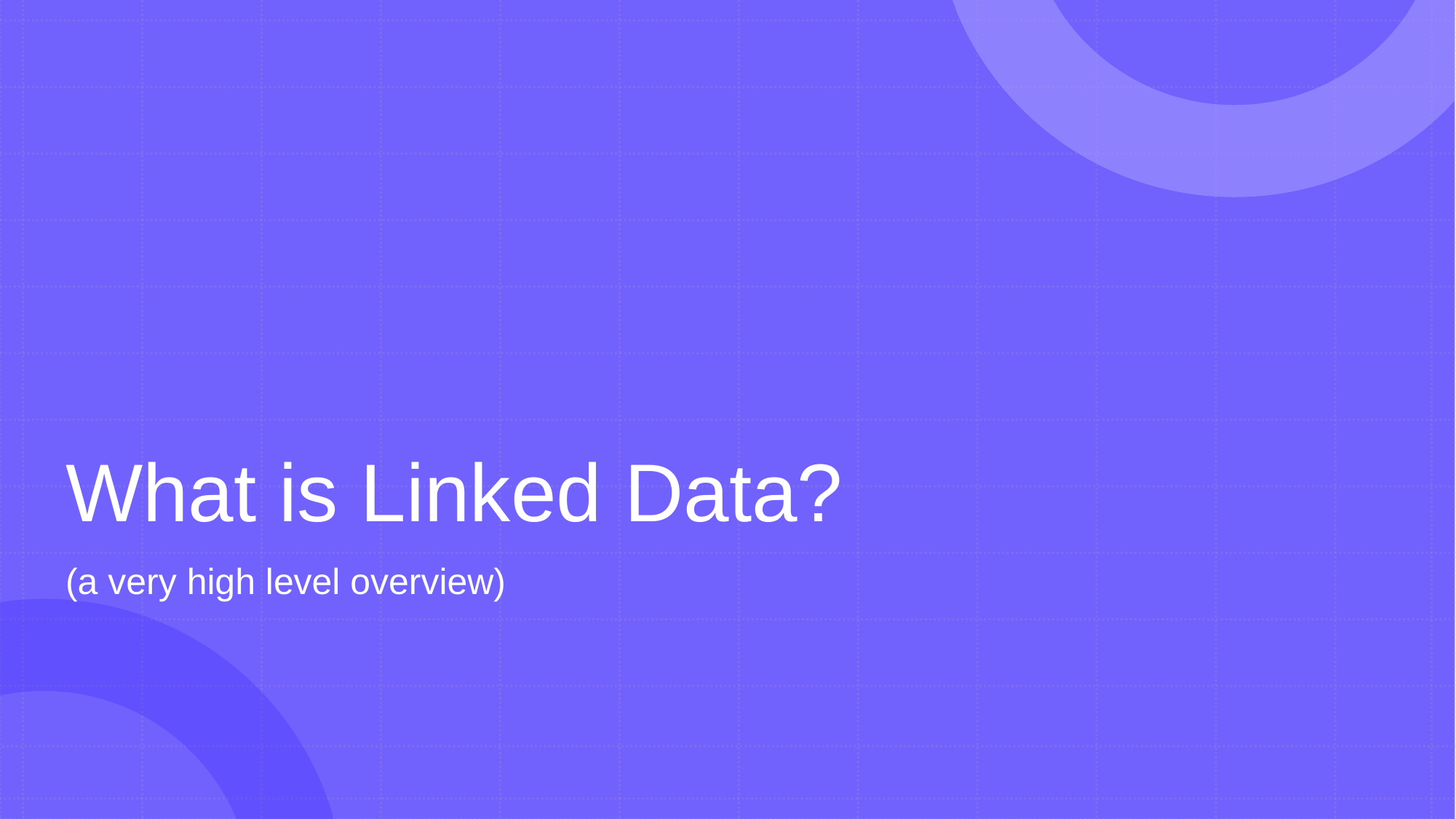

# What is Linked Data?
(a very high level overview)